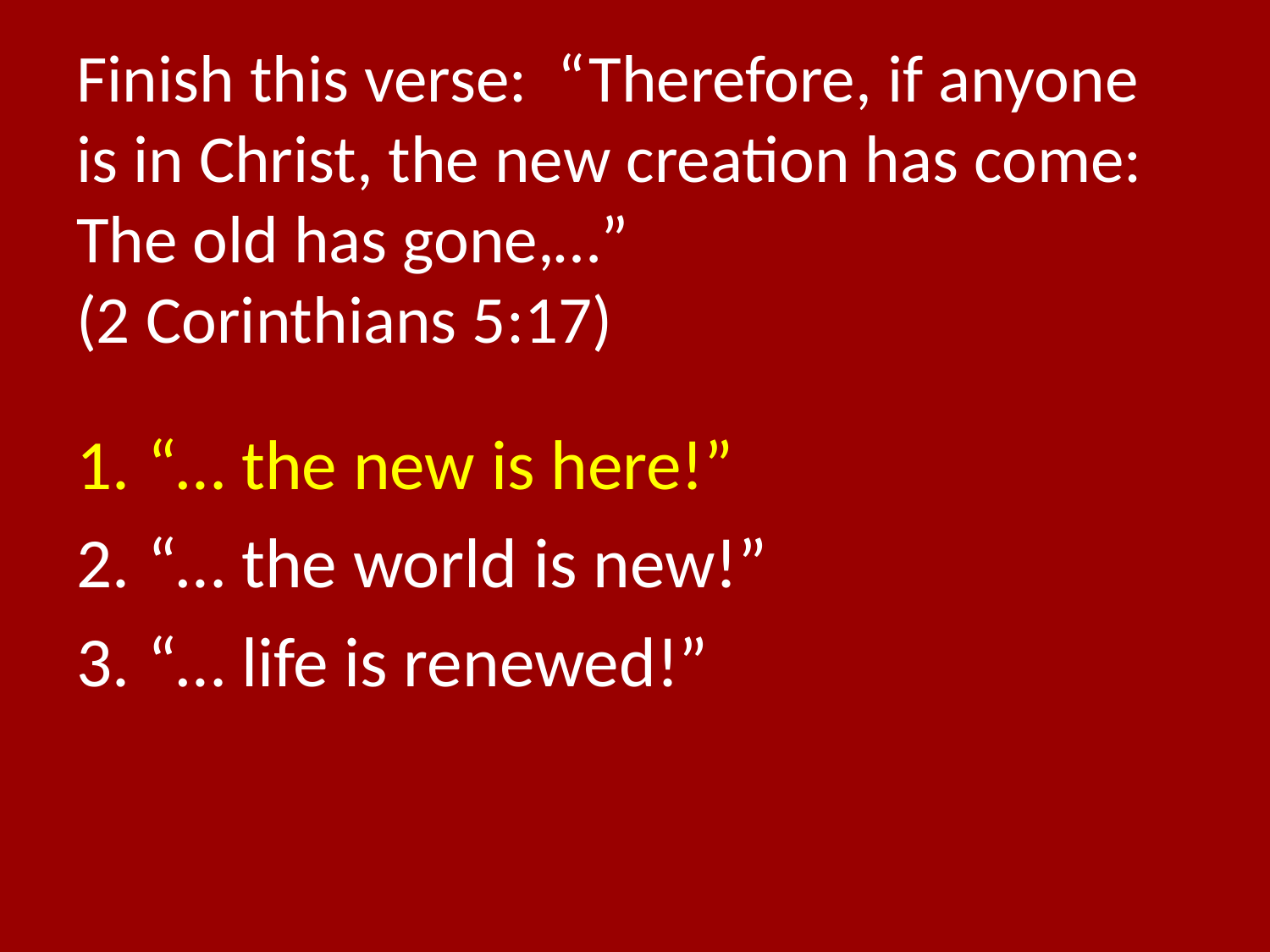

# Finish this verse:  “Therefore, if anyone is in Christ, the new creation has come:  The old has gone,…” (2 Corinthians 5:17)
“… the new is here!”
“… the world is new!”
“… life is renewed!”